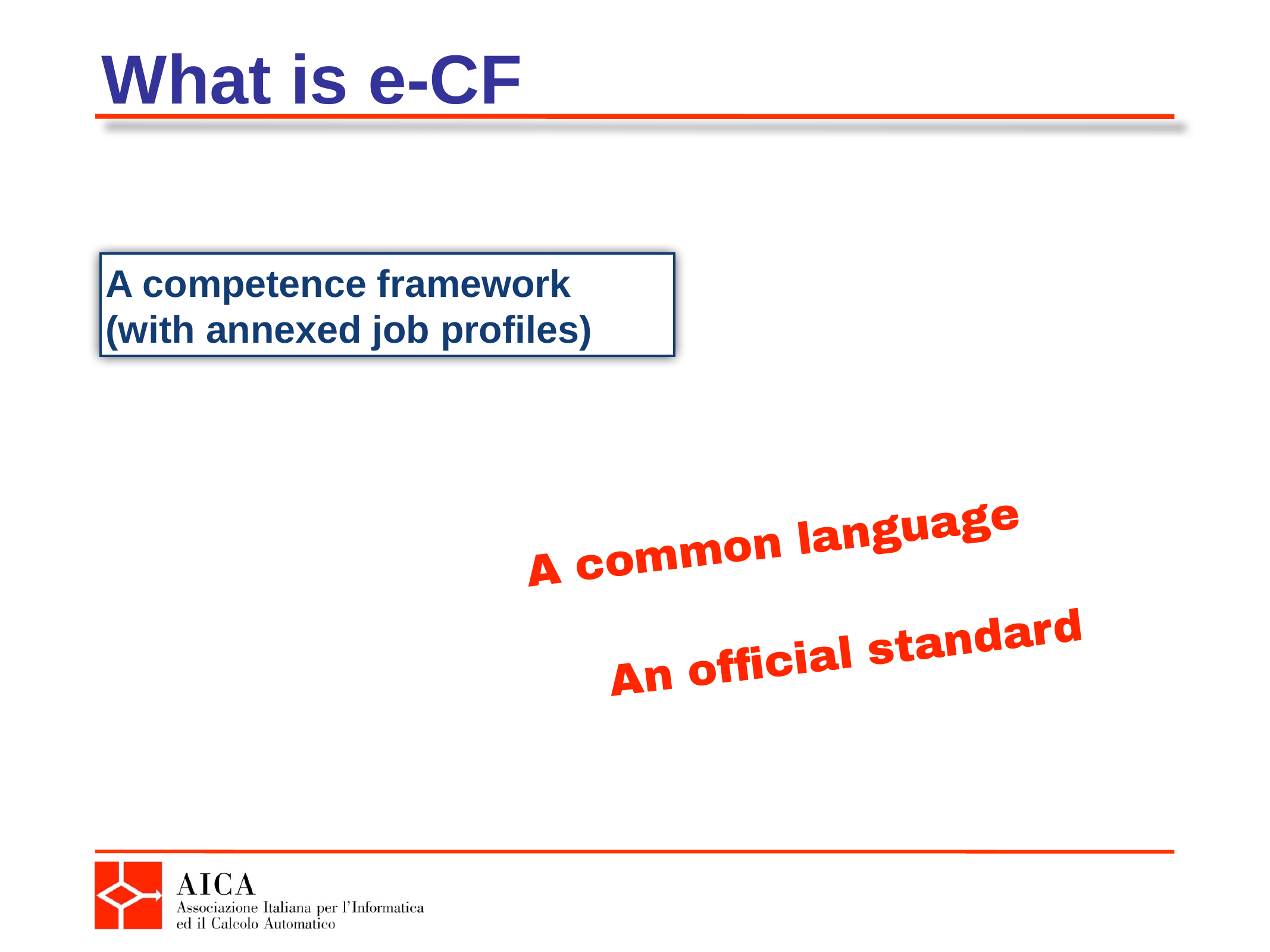

# What is e-CF
A competence framework
(with annexed job profiles)
A common language
An official standard